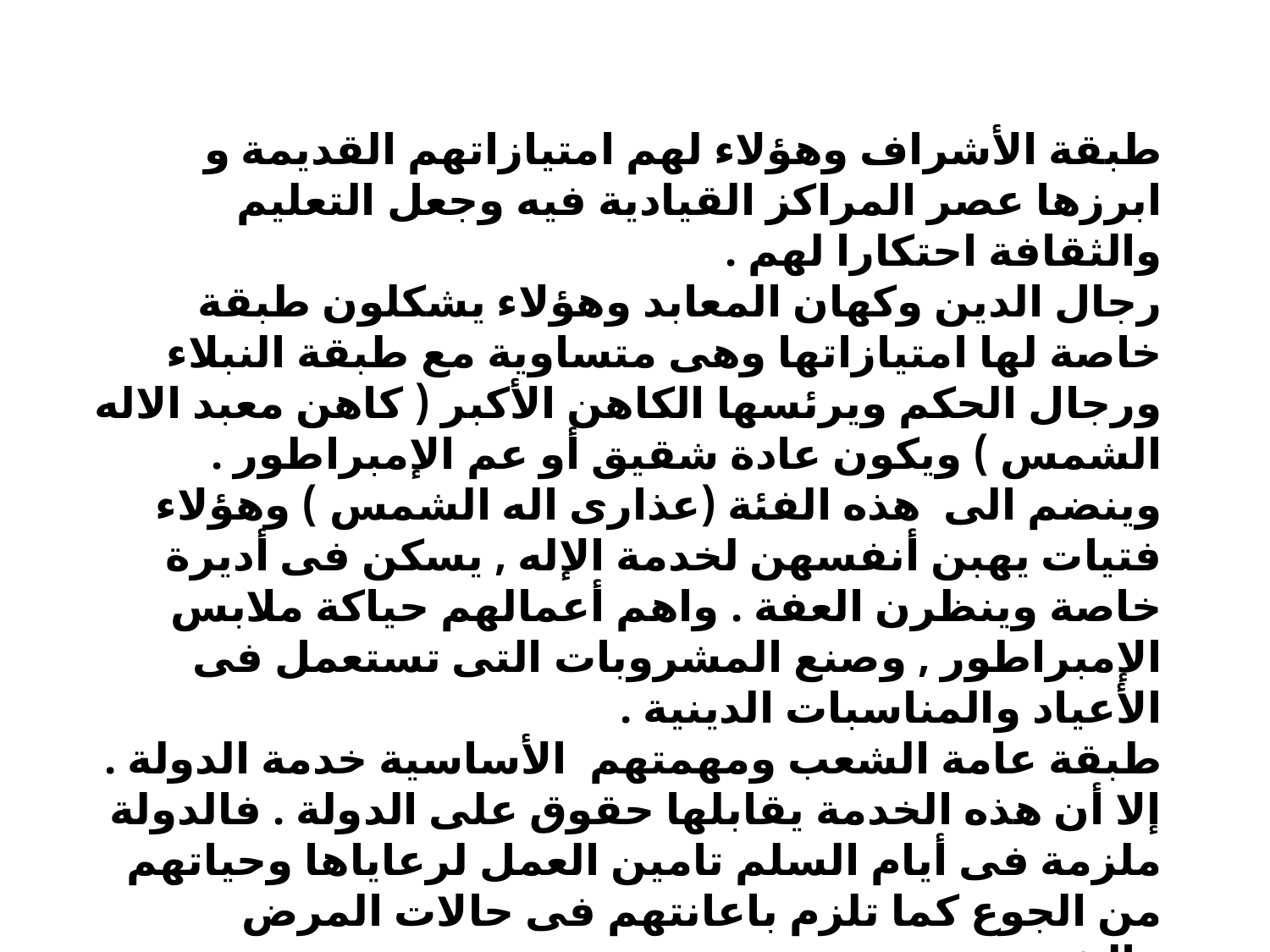

طبقة الأشراف وهؤلاء لهم امتيازاتهم القديمة و ابرزها عصر المراكز القيادية فيه وجعل التعليم والثقافة احتكارا لهم .
رجال الدين وكهان المعابد وهؤلاء يشكلون طبقة خاصة لها امتيازاتها وهى متساوية مع طبقة النبلاء ورجال الحكم ويرئسها الكاهن الأكبر ( كاهن معبد الاله الشمس ) ويكون عادة شقيق أو عم الإمبراطور . وينضم الى  هذه الفئة (عذارى اله الشمس ) وهؤلاء فتيات يهبن أنفسهن لخدمة الإله , يسكن فى أديرة خاصة وينظرن العفة . واهم أعمالهم حياكة ملابس الإمبراطور , وصنع المشروبات التى تستعمل فى الأعياد والمناسبات الدينية .
طبقة عامة الشعب ومهمتهم  الأساسية خدمة الدولة . إلا أن هذه الخدمة يقابلها حقوق على الدولة . فالدولة ملزمة فى أيام السلم تامين العمل لرعاياها وحياتهم من الجوع كما تلزم باعانتهم فى حالات المرض والشيخوخة .